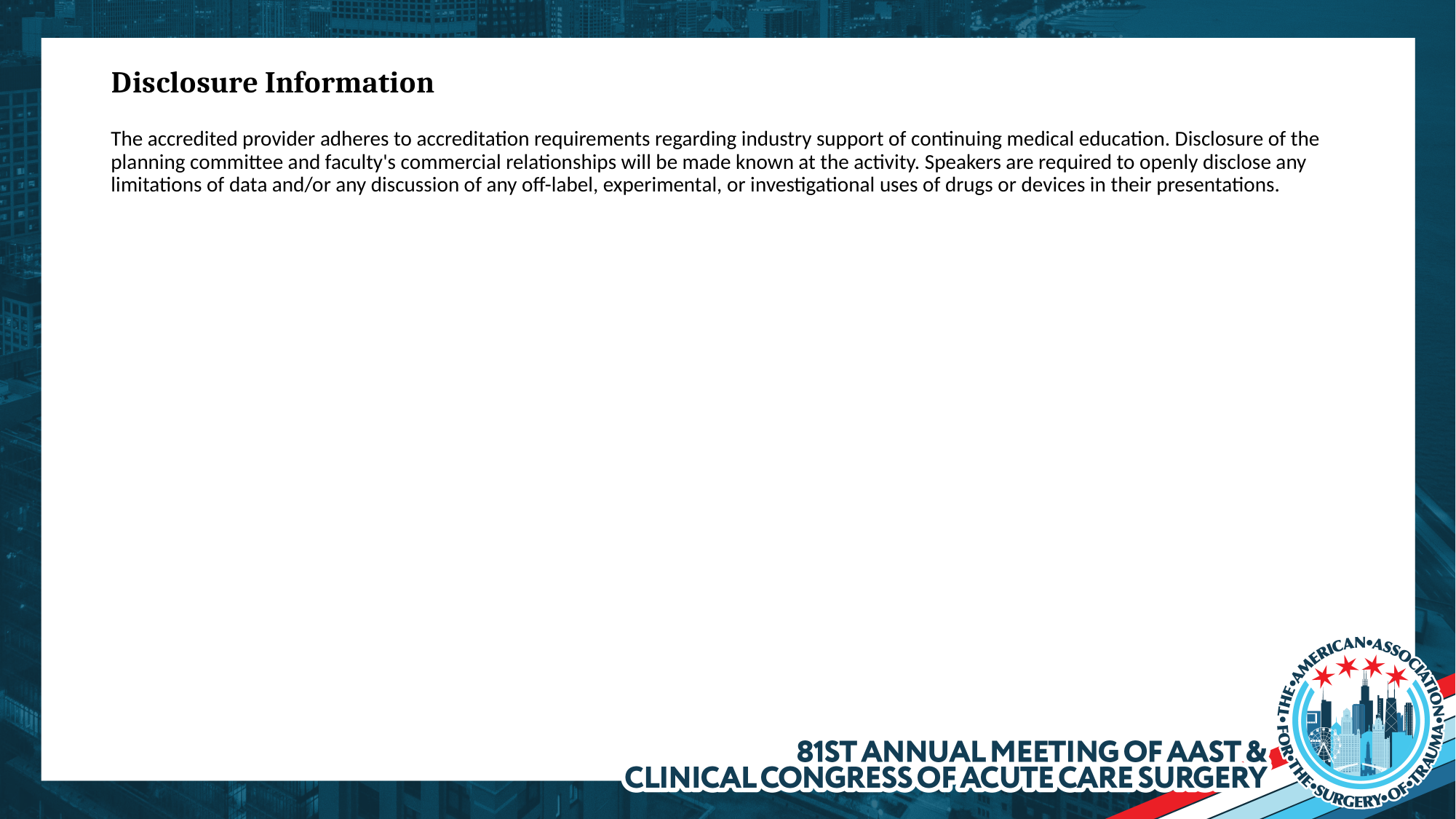

# Disclosure Information
The accredited provider adheres to accreditation requirements regarding industry support of continuing medical education. Disclosure of the planning committee and faculty's commercial relationships will be made known at the activity. Speakers are required to openly disclose any limitations of data and/or any discussion of any off-label, experimental, or investigational uses of drugs or devices in their presentations.